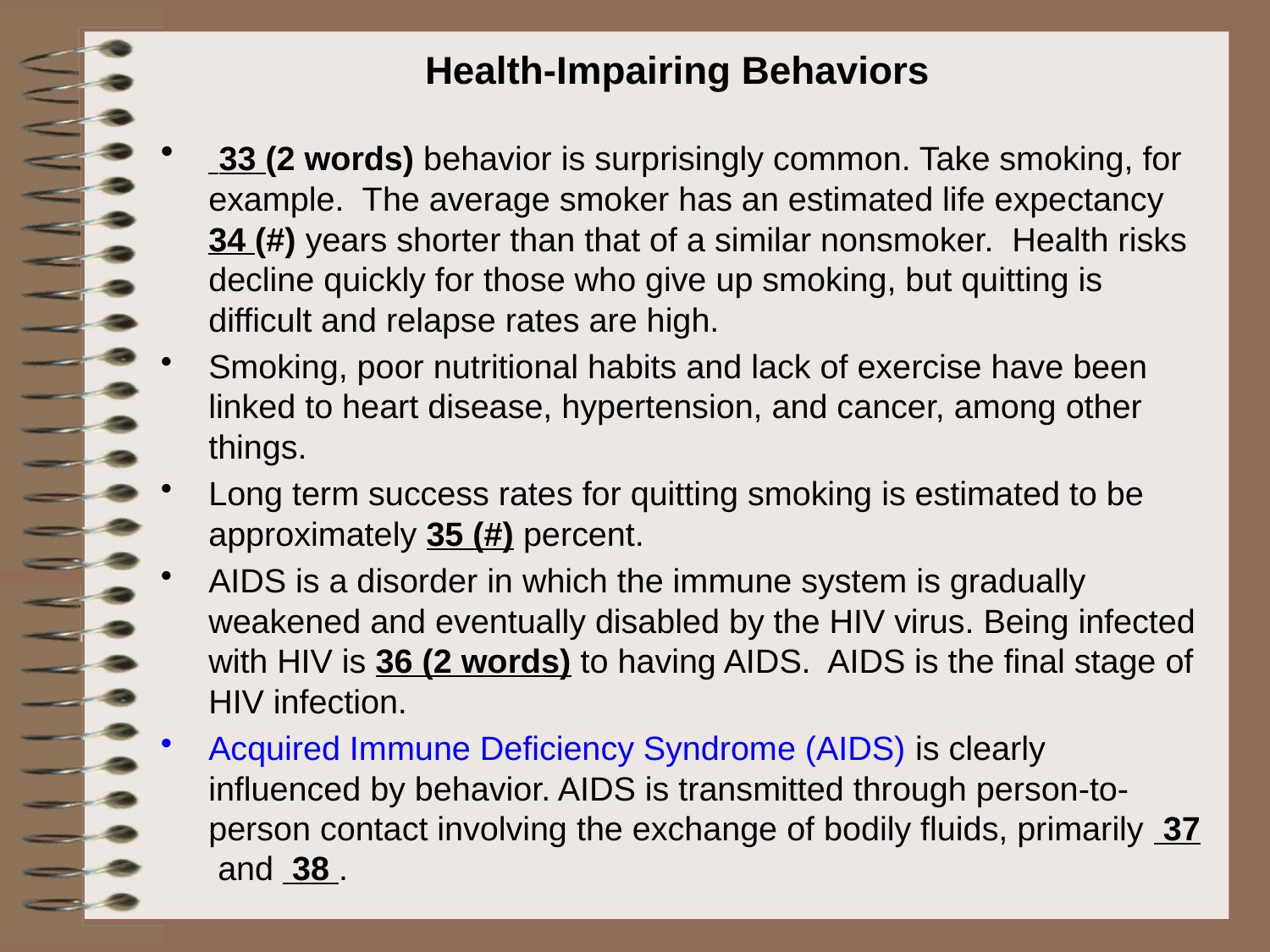

# Health-Impairing Behaviors

 33 (2 words) behavior is surprisingly common. Take smoking, for example.  The average smoker has an estimated life expectancy  34 (#) years shorter than that of a similar nonsmoker.  Health risks decline quickly for those who give up smoking, but quitting is difficult and relapse rates are high.
Smoking, poor nutritional habits and lack of exercise have been linked to heart disease, hypertension, and cancer, among other things.
Long term success rates for quitting smoking is estimated to be approximately 35 (#) percent.
AIDS is a disorder in which the immune system is gradually weakened and eventually disabled by the HIV virus. Being infected with HIV is 36 (2 words) to having AIDS.  AIDS is the final stage of HIV infection.
Acquired Immune Deficiency Syndrome (AIDS) is clearly influenced by behavior. AIDS is transmitted through person-to-person contact involving the exchange of bodily fluids, primarily  37  and  38 .